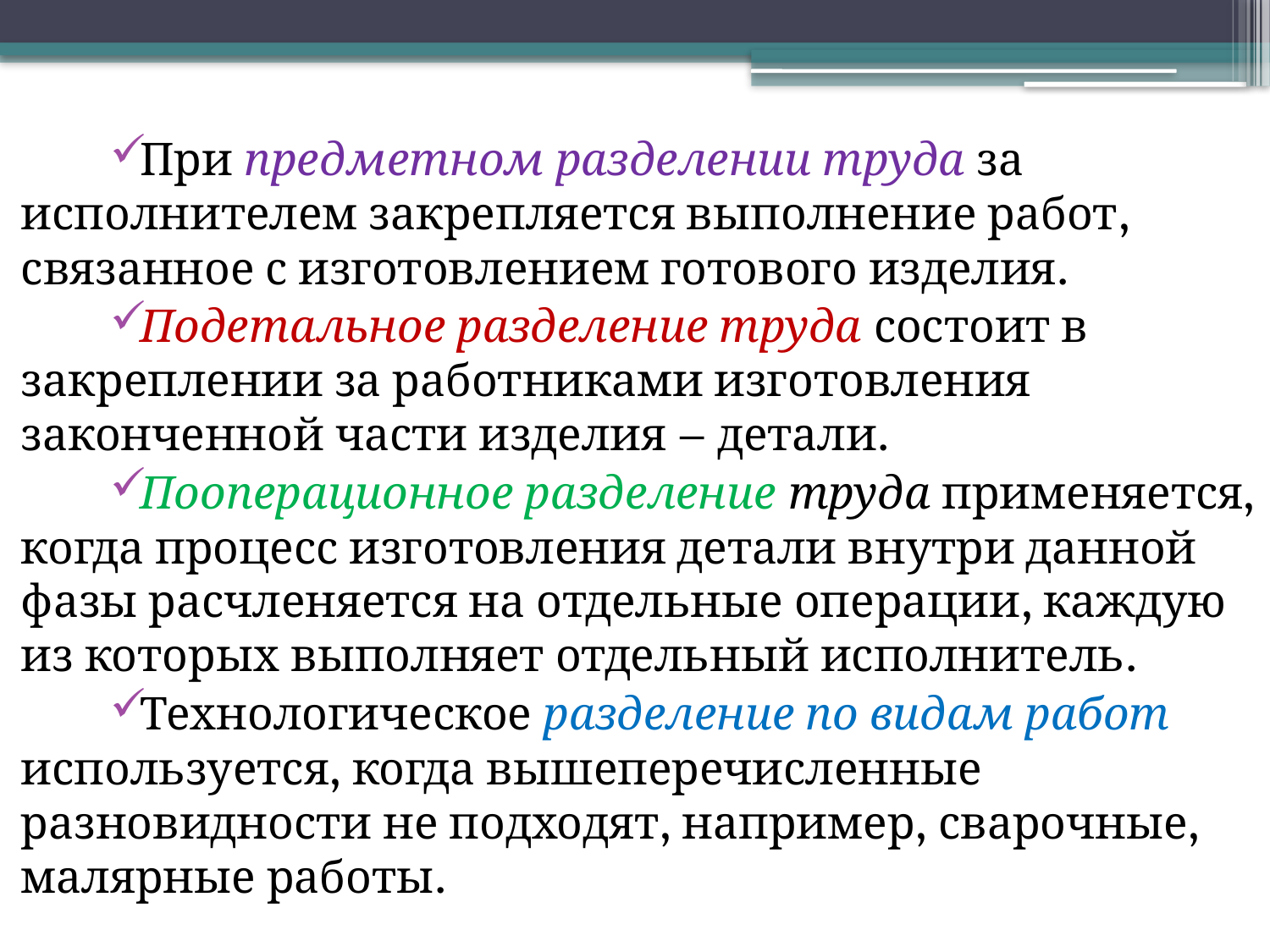

При предметном разделении труда за исполнителем закрепляется выполнение работ, связанное с изготовлением готового изделия.
Подетальное разделение труда состоит в закреплении за работниками изготовления законченной части изделия – детали.
Пооперационное разделение труда применяется, когда процесс изготовления детали внутри данной фазы расчленяется на отдельные операции, каждую из которых выполняет отдельный исполнитель.
Технологическое разделение по видам работ используется, когда вышеперечисленные разновидности не подходят, например, сварочные, малярные работы.